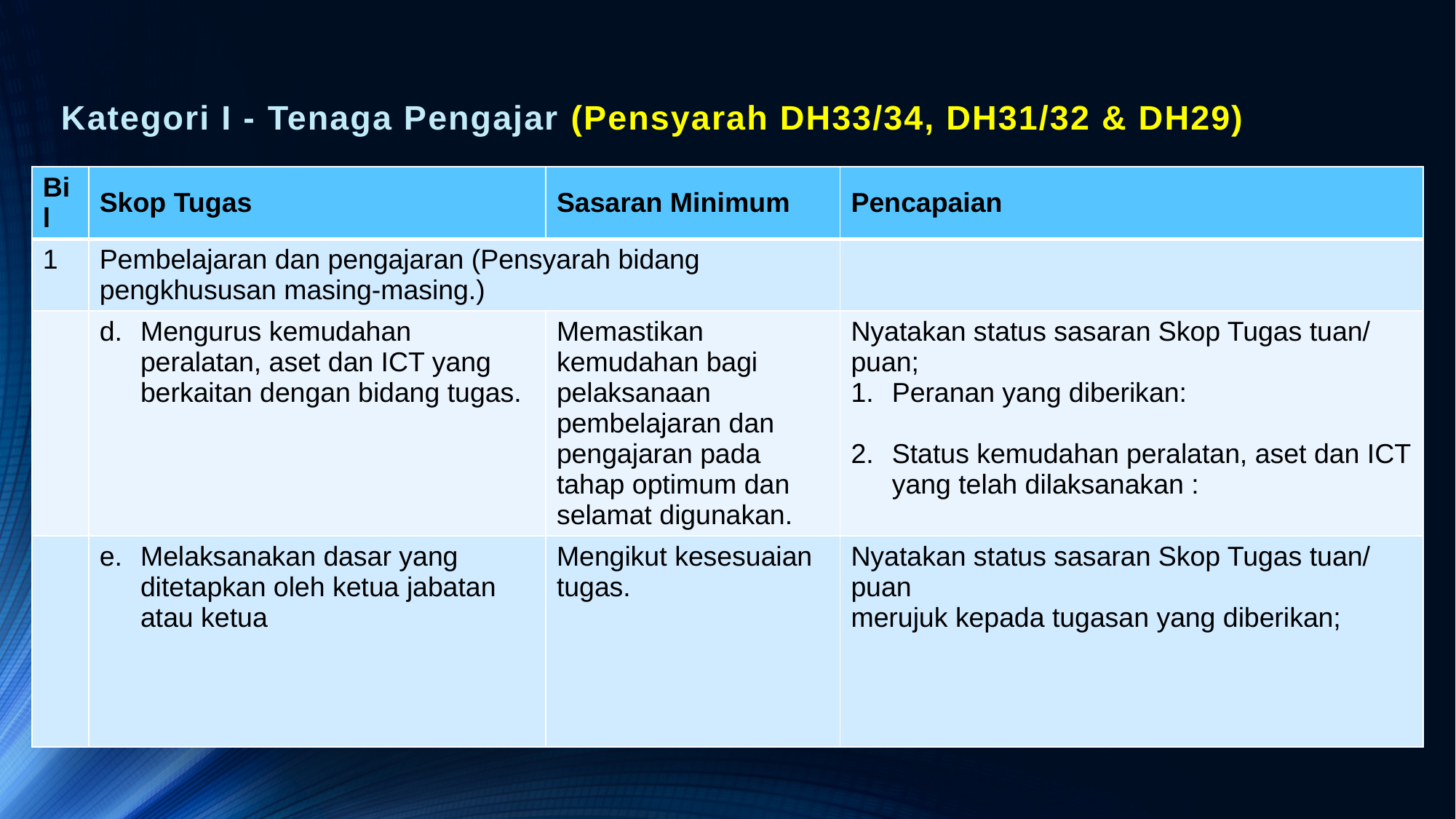

Kategori I - Tenaga Pengajar (Pensyarah DH33/34, DH31/32 & DH29)
| Bil | Skop Tugas | Sasaran Minimum | Pencapaian |
| --- | --- | --- | --- |
| 1 | Pembelajaran dan pengajaran (Pensyarah bidang pengkhususan masing‐masing.) |  |  |
|  | Mengurus kemudahan peralatan, aset dan ICT yang berkaitan dengan bidang tugas. | Memastikan kemudahan bagi pelaksanaan pembelajaran dan pengajaran pada tahap optimum dan selamat digunakan. | Nyatakan status sasaran Skop Tugas tuan/ puan; Peranan yang diberikan: Status kemudahan peralatan, aset dan ICT yang telah dilaksanakan : |
|  | Melaksanakan dasar yang ditetapkan oleh ketua jabatan atau ketua | Mengikut kesesuaian tugas. | Nyatakan status sasaran Skop Tugas tuan/ puan merujuk kepada tugasan yang diberikan; |